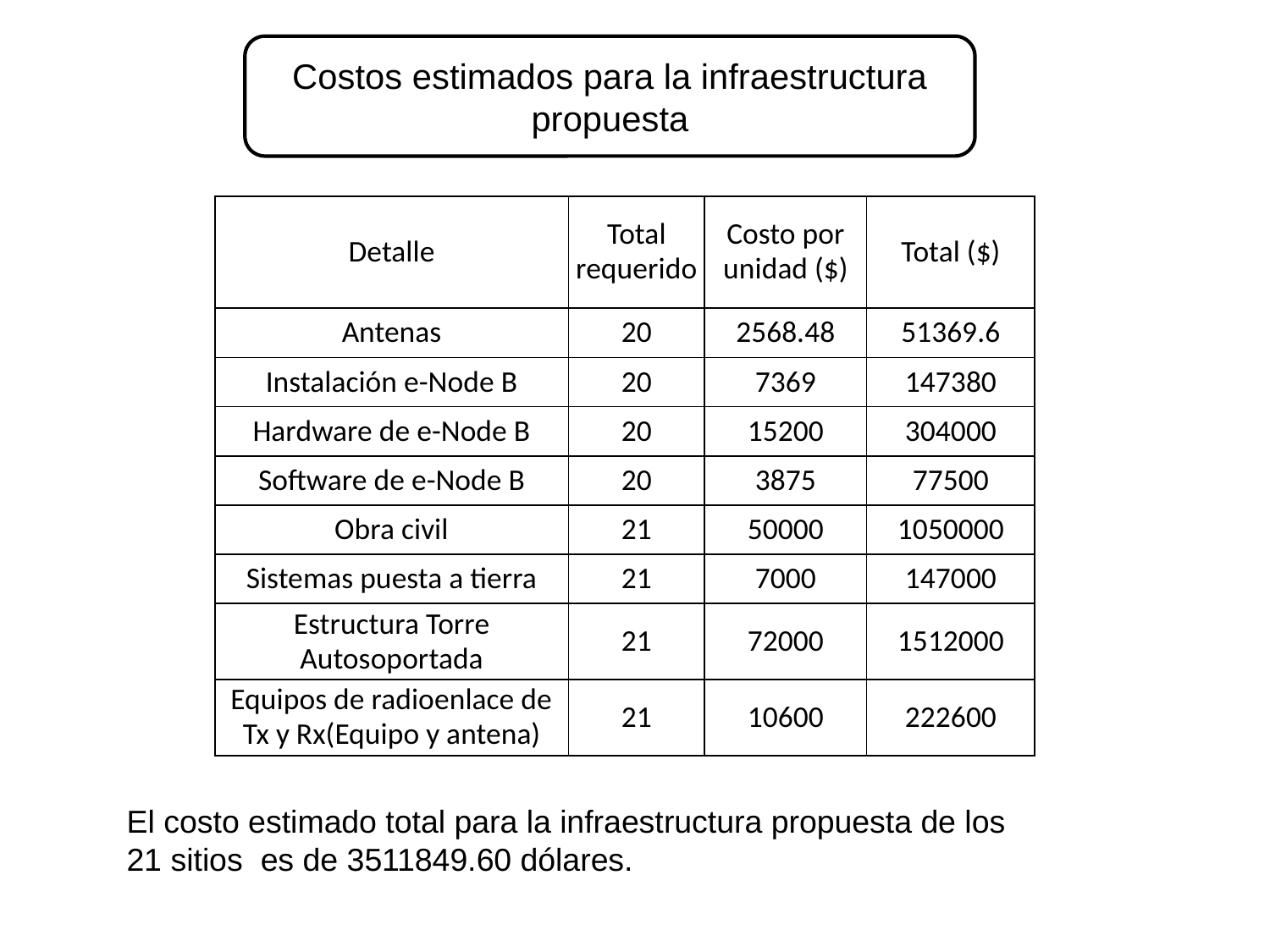

Costos estimados para la infraestructura propuesta
| Detalle | Total requerido | Costo por unidad ($) | Total ($) |
| --- | --- | --- | --- |
| Antenas | 20 | 2568.48 | 51369.6 |
| Instalación e-Node B | 20 | 7369 | 147380 |
| Hardware de e-Node B | 20 | 15200 | 304000 |
| Software de e-Node B | 20 | 3875 | 77500 |
| Obra civil | 21 | 50000 | 1050000 |
| Sistemas puesta a tierra | 21 | 7000 | 147000 |
| Estructura Torre Autosoportada | 21 | 72000 | 1512000 |
| Equipos de radioenlace de Tx y Rx(Equipo y antena) | 21 | 10600 | 222600 |
El costo estimado total para la infraestructura propuesta de los 21 sitios  es de 3511849.60 dólares.